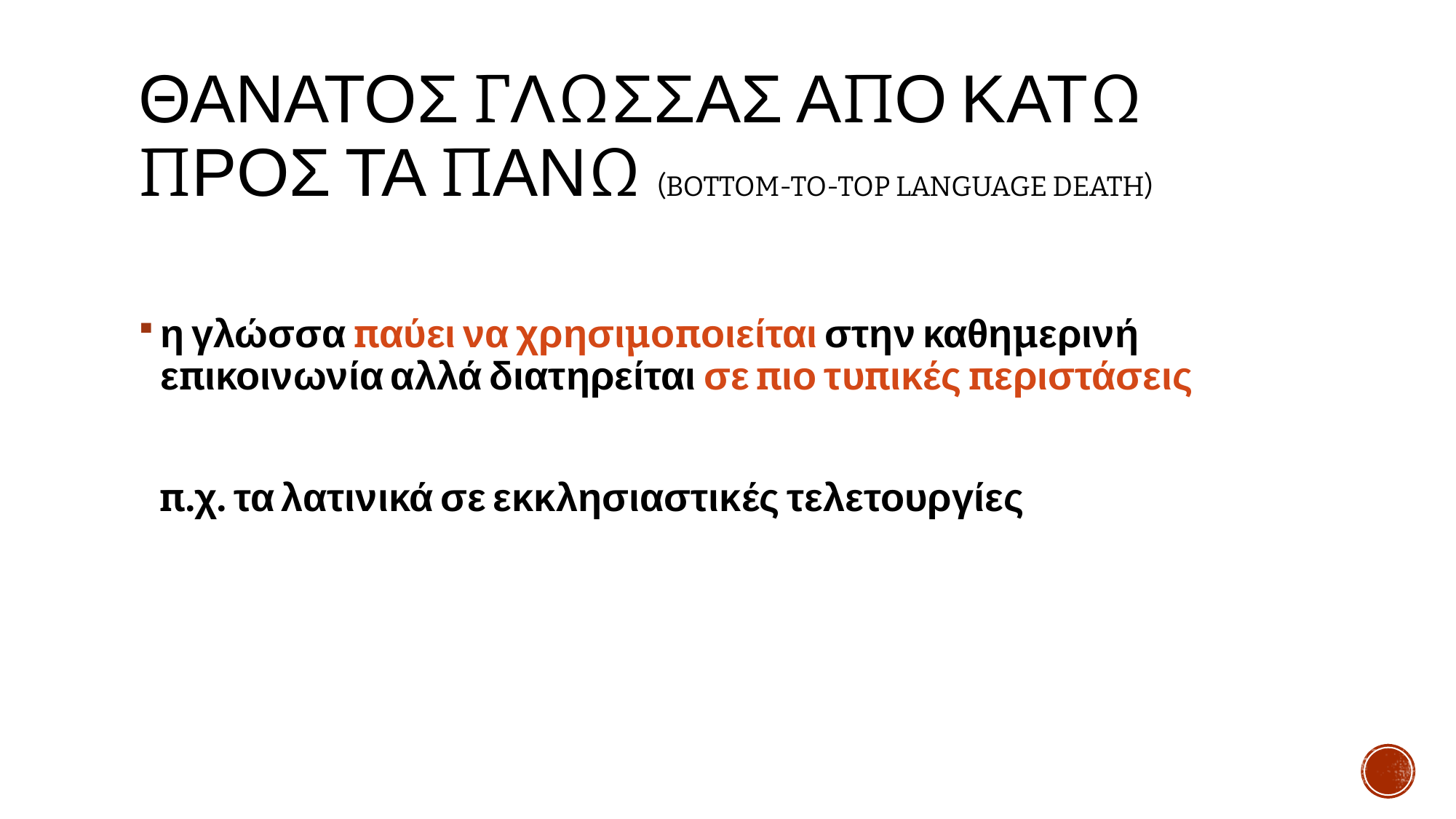

# θανατοσ γλωσσασ απο κατω προσ τα πανω (bottom-to-top language death)

η γλώσσα παύει να χρησιμοποιείται στην καθημερινή επικοινωνία αλλά διατηρείται σε πιο τυπικές περιστάσεις

   π.χ. τα λατινικά σε εκκλησιαστικές τελετουργίες